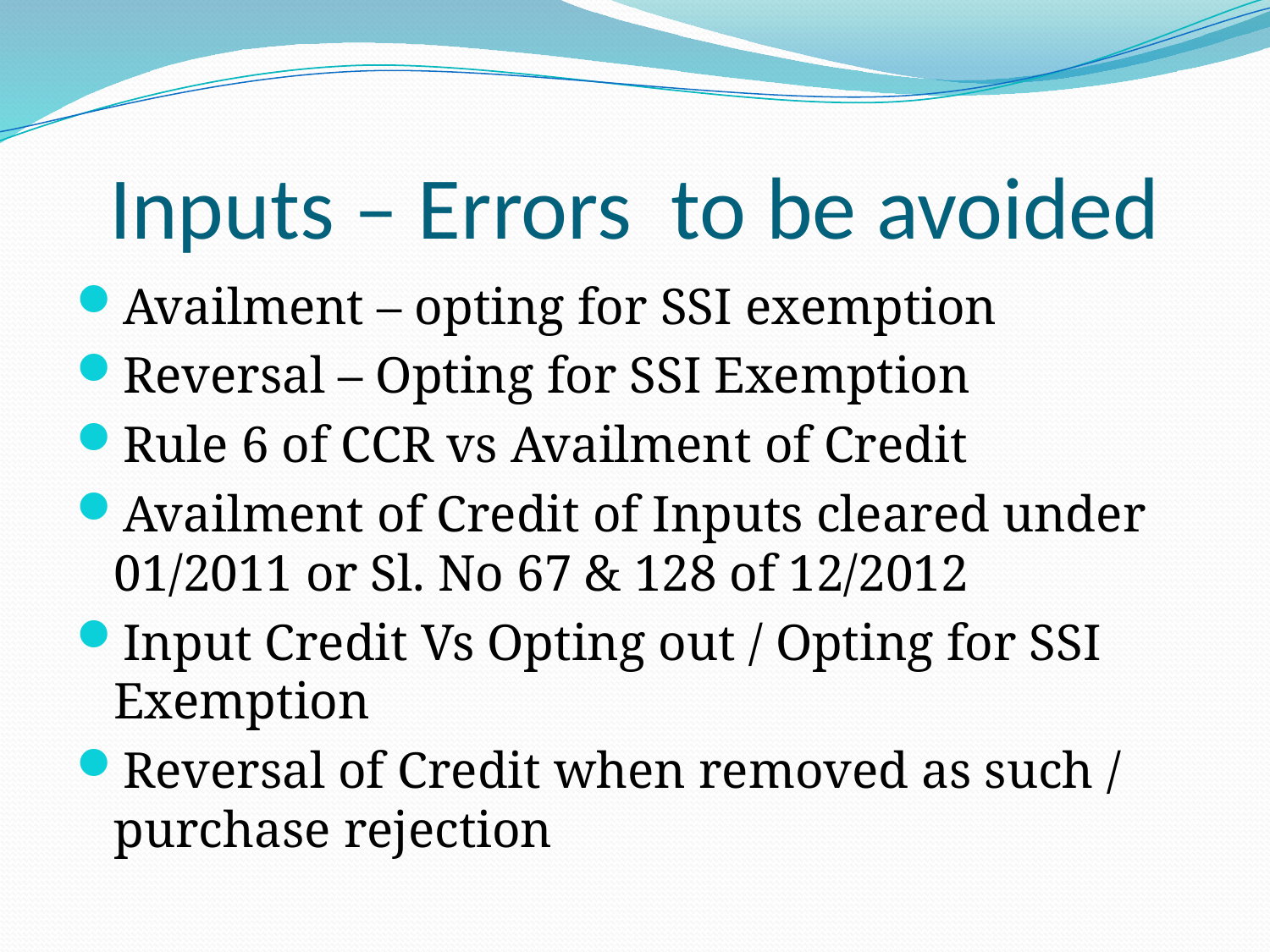

# Inputs – Errors  to be avoided
Availment – opting for SSI exemption
Reversal – Opting for SSI Exemption
Rule 6 of CCR vs Availment of Credit
Availment of Credit of Inputs cleared under 01/2011 or Sl. No 67 & 128 of 12/2012
Input Credit Vs Opting out / Opting for SSI Exemption
Reversal of Credit when removed as such / purchase rejection